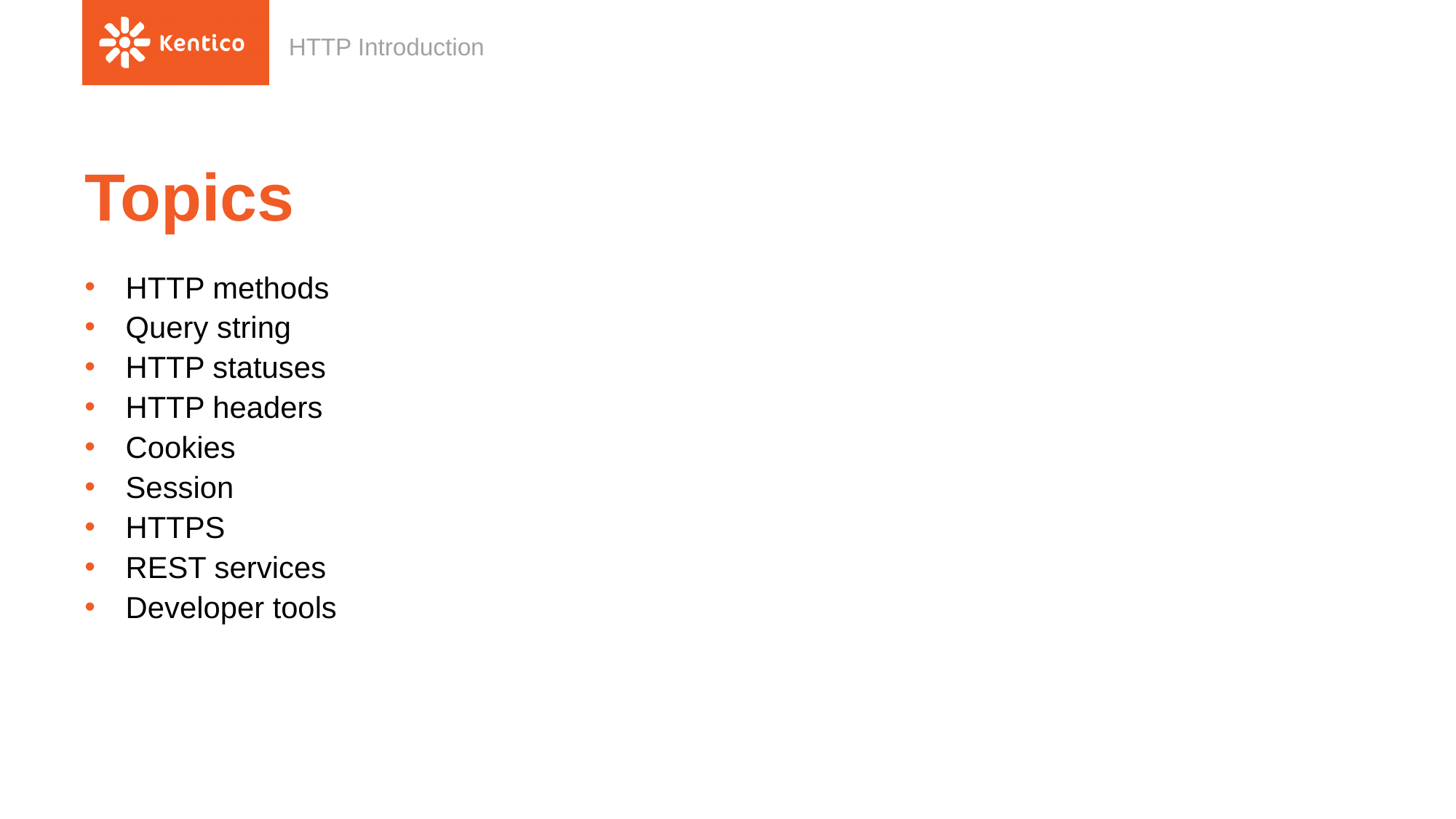

HTTP Introduction
# Topics
HTTP methods
Query string
HTTP statuses
HTTP headers
Cookies
Session
HTTPS
REST services
Developer tools